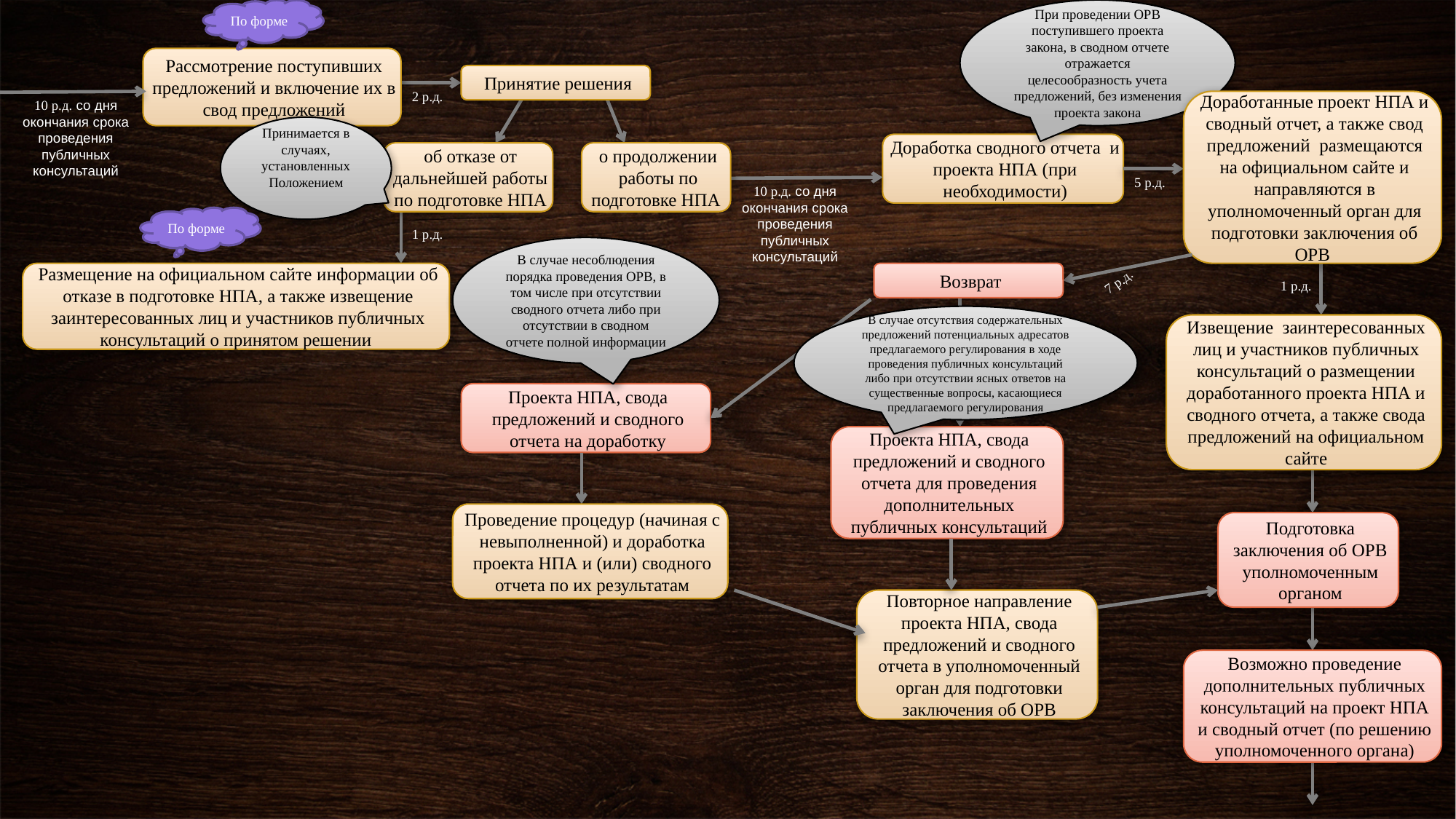

По форме
При проведении ОРВ поступившего проекта закона, в сводном отчете отражается целесообразность учета предложений, без изменения проекта закона
Рассмотрение поступивших предложений и включение их в свод предложений
Принятие решения
2 р.д.
10 р.д. со дня окончания срока проведения публичных консультаций
Доработанные проект НПА и сводный отчет, а также свод предложений  размещаются на официальном сайте и направляются в уполномоченный орган для подготовки заключения об ОРВ
Принимается в случаях, установленных Положением

Доработка сводного отчета  и проекта НПА (при необходимости)
об отказе от дальнейшей работы по подготовке НПА
о продолжении работы по подготовке НПА
5 р.д.
10 р.д. со дня окончания срока проведения публичных консультаций
По форме
1 р.д.
В случае несоблюдения порядка проведения ОРВ, в том числе при отсутствии сводного отчета либо при отсутствии в сводном отчете полной информации
Размещение на официальном сайте информации об отказе в подготовке НПА, а также извещение заинтересованных лиц и участников публичных консультаций о принятом решении
Возврат
7 р.д.
1 р.д.
В случае отсутствия содержательных предложений потенциальных адресатов предлагаемого регулирования в ходе проведения публичных консультаций либо при отсутствии ясных ответов на существенные вопросы, касающиеся предлагаемого регулирования
Извещение  заинтересованных лиц и участников публичных консультаций о размещении доработанного проекта НПА и сводного отчета, а также свода предложений на официальном сайте
Проекта НПА, свода предложений и сводного отчета на доработку
Проекта НПА, свода предложений и сводного отчета для проведения дополнительных публичных консультаций
Проведение процедур (начиная с невыполненной) и доработка проекта НПА и (или) сводного отчета по их результатам
Подготовка заключения об ОРВ уполномоченным органом
Повторное направление проекта НПА, свода предложений и сводного отчета в уполномоченный орган для подготовки заключения об ОРВ
Возможно проведение дополнительных публичных консультаций на проект НПА и сводный отчет (по решению уполномоченного органа)